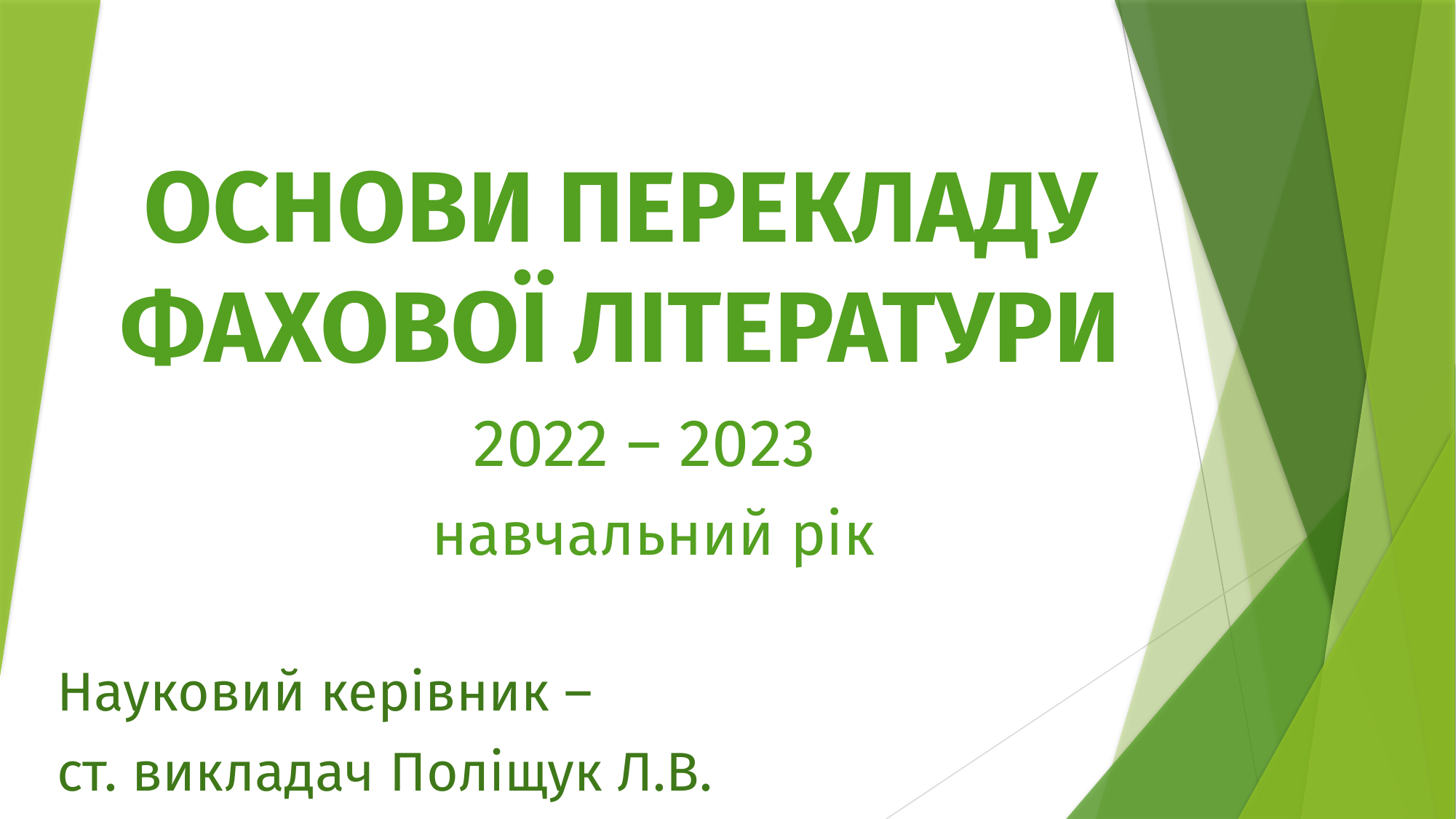

# ОСНОВИ ПЕРЕКЛАДУ ФАХОВОЇ ЛІТЕРАТУРИ
2022 – 2023
навчальний рік

Науковий керівник –
ст. викладач Поліщук Л.В.